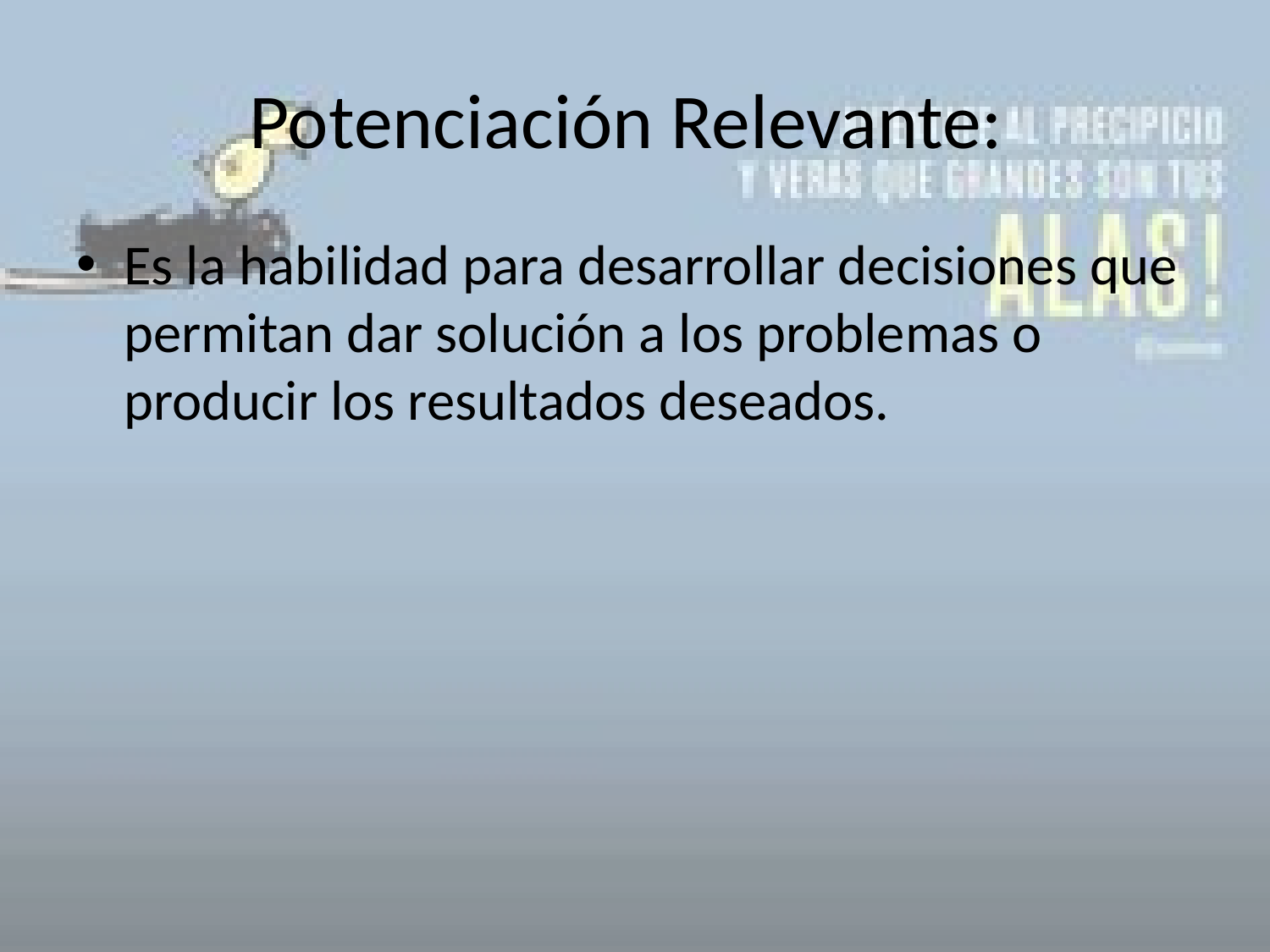

# Potenciación Relevante:
Es la habilidad para desarrollar decisiones que permitan dar solución a los problemas o producir los resultados deseados.